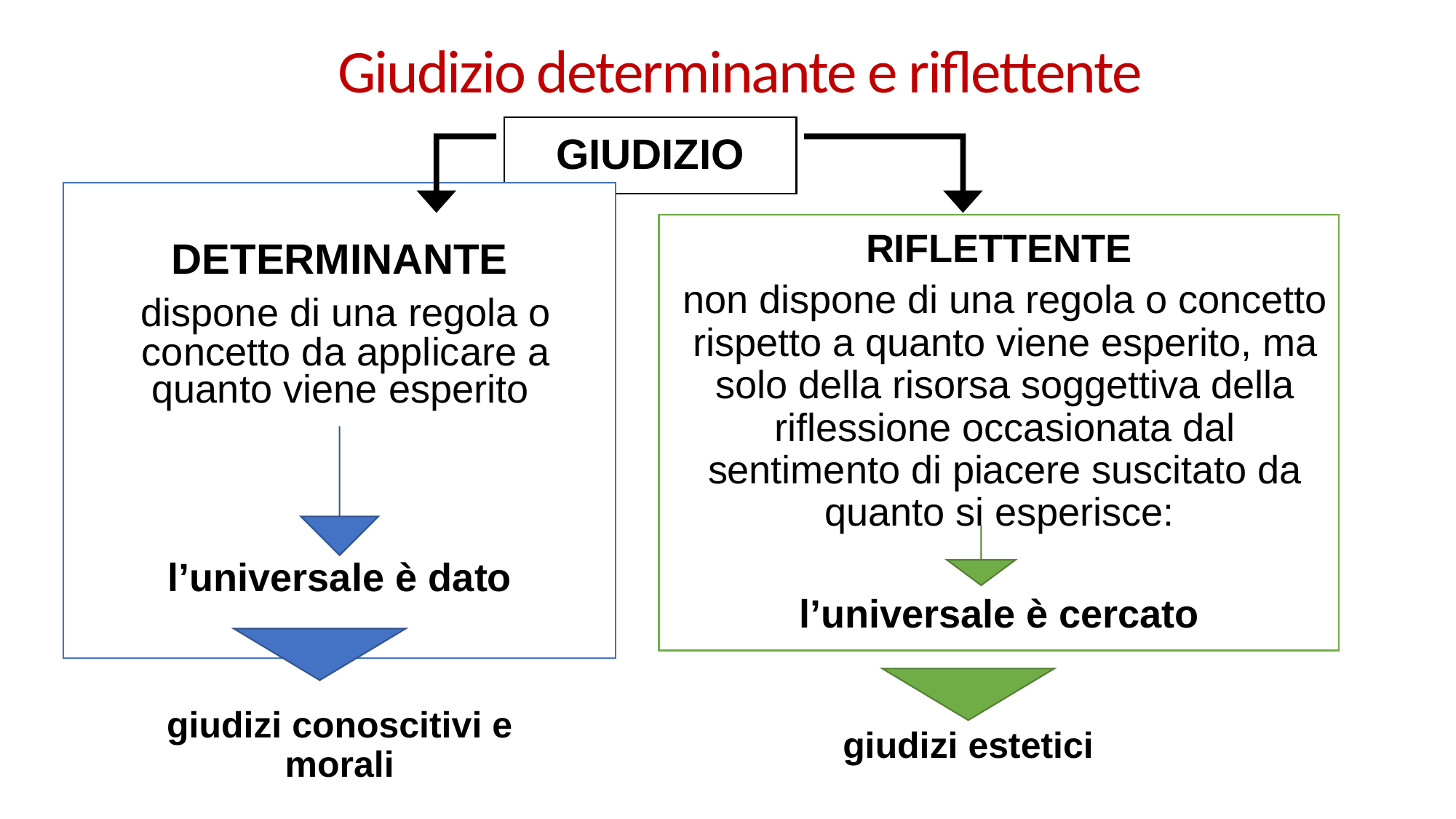

# Giudizio determinante e riflettente
GIUDIZIO

RIFLETTENTE
	non dispone di una regola o concetto rispetto a quanto viene esperito, ma solo della risorsa soggettiva della riflessione occasionata dal sentimento di piacere suscitato da quanto si esperisce:

l’universale è cercato
DETERMINANTE
	dispone di una regola o concetto da applicare a quanto viene esperito

l’universale è dato

giudizi conoscitivi e morali
giudizi estetici